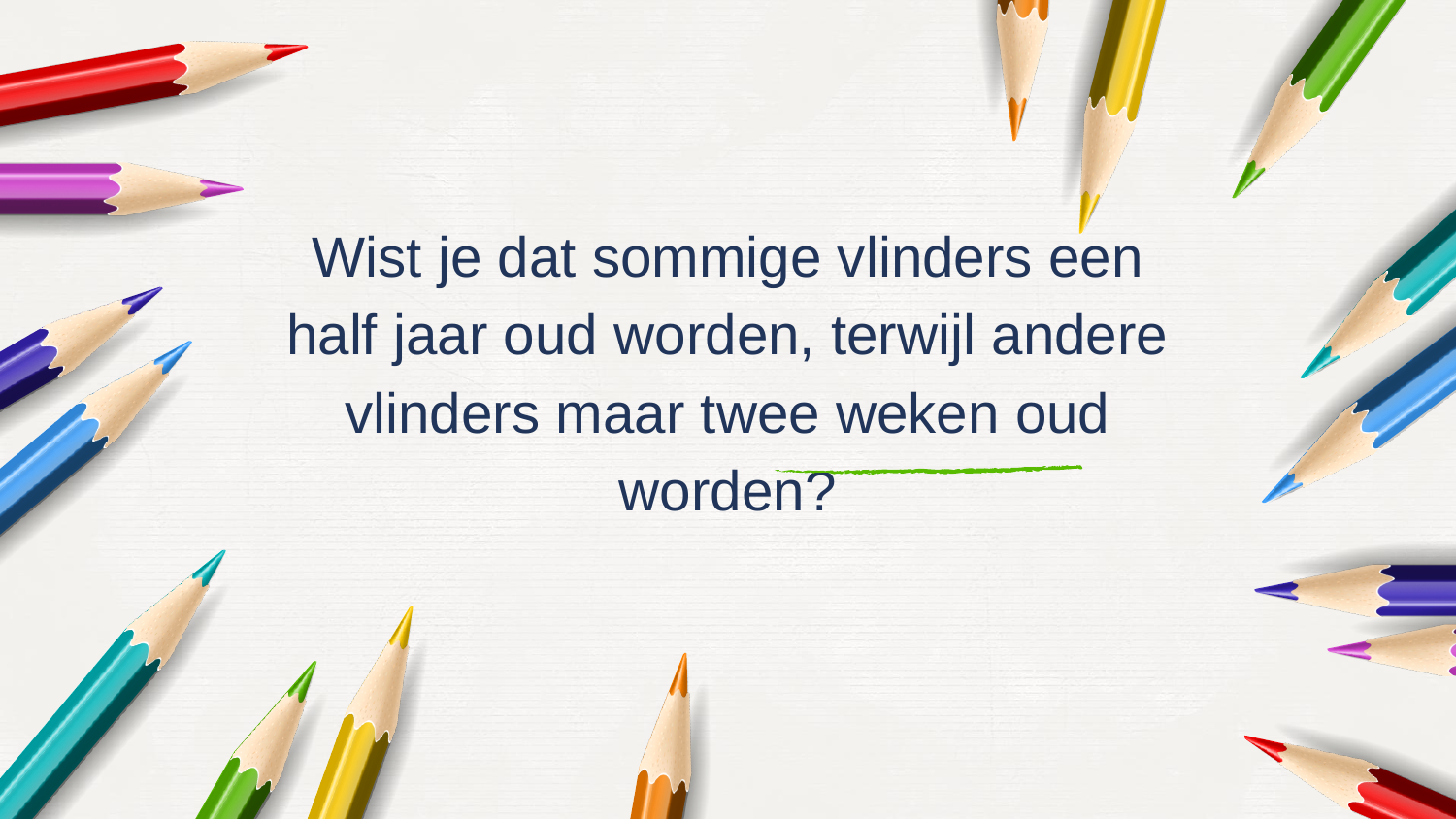

Wist je dat sommige vlinders een half jaar oud worden, terwijl andere vlinders maar twee weken oud worden?